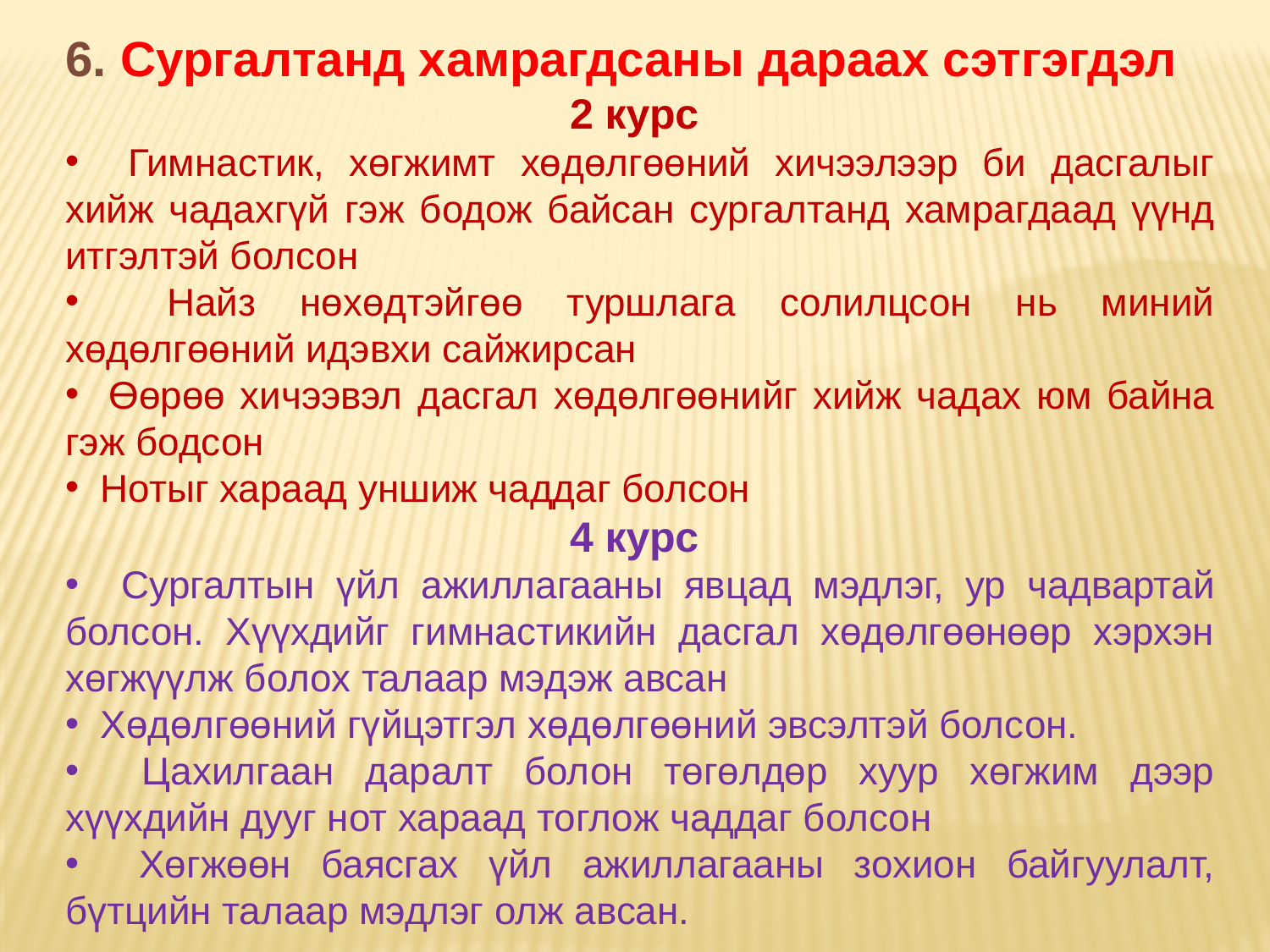

6. Сургалтанд хамрагдсаны дараах сэтгэгдэл
2 курс
  Гимнастик, хөгжимт хөдөлгөөний хичээлээр би дасгалыг хийж чадахгүй гэж бодож байсан сургалтанд хамрагдаад үүнд итгэлтэй болсон
  Найз нөхөдтэйгөө туршлага солилцсон нь миний хөдөлгөөний идэвхи сайжирсан
  Өөрөө хичээвэл дасгал хөдөлгөөнийг хийж чадах юм байна гэж бодсон
  Нотыг хараад уншиж чаддаг болсон
4 курс
  Сургалтын үйл ажиллагааны явцад мэдлэг, ур чадвартай болсон. Хүүхдийг гимнастикийн дасгал хөдөлгөөнөөр хэрхэн хөгжүүлж болох талаар мэдэж авсан
  Хөдөлгөөний гүйцэтгэл хөдөлгөөний эвсэлтэй болсон.
  Цахилгаан даралт болон төгөлдөр хуур хөгжим дээр хүүхдийн дууг нот хараад тоглож чаддаг болсон
  Хөгжөөн баясгах үйл ажиллагааны зохион байгуулалт, бүтцийн талаар мэдлэг олж авсан.